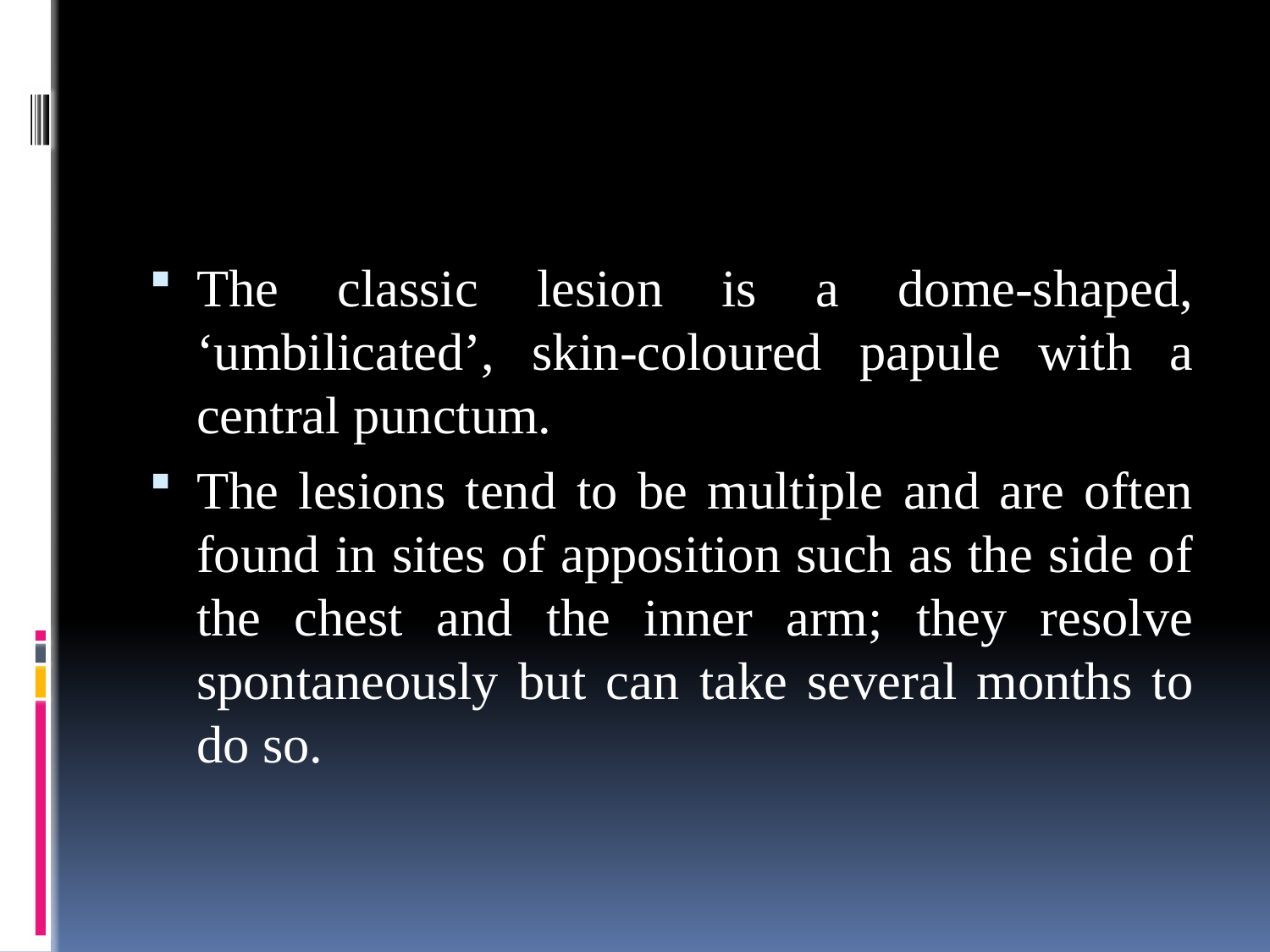

#
The classic lesion is a dome-shaped, ‘umbilicated’, skin-coloured papule with a central punctum.
The lesions tend to be multiple and are often found in sites of apposition such as the side of the chest and the inner arm; they resolve spontaneously but can take several months to do so.